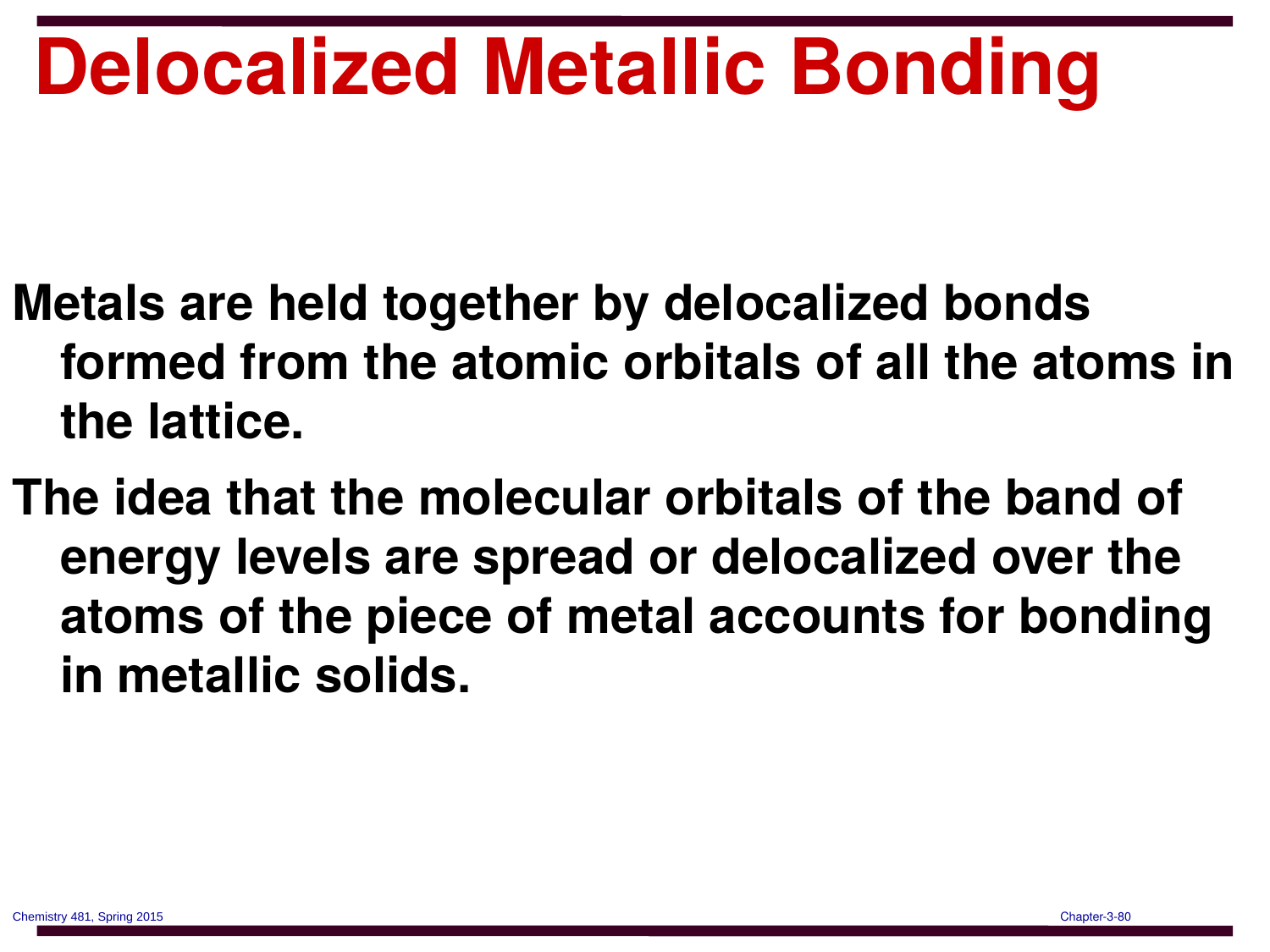

# Delocalized Metallic Bonding
Metals are held together by delocalized bonds formed from the atomic orbitals of all the atoms in the lattice.
The idea that the molecular orbitals of the band of energy levels are spread or delocalized over the atoms of the piece of metal accounts for bonding in metallic solids.